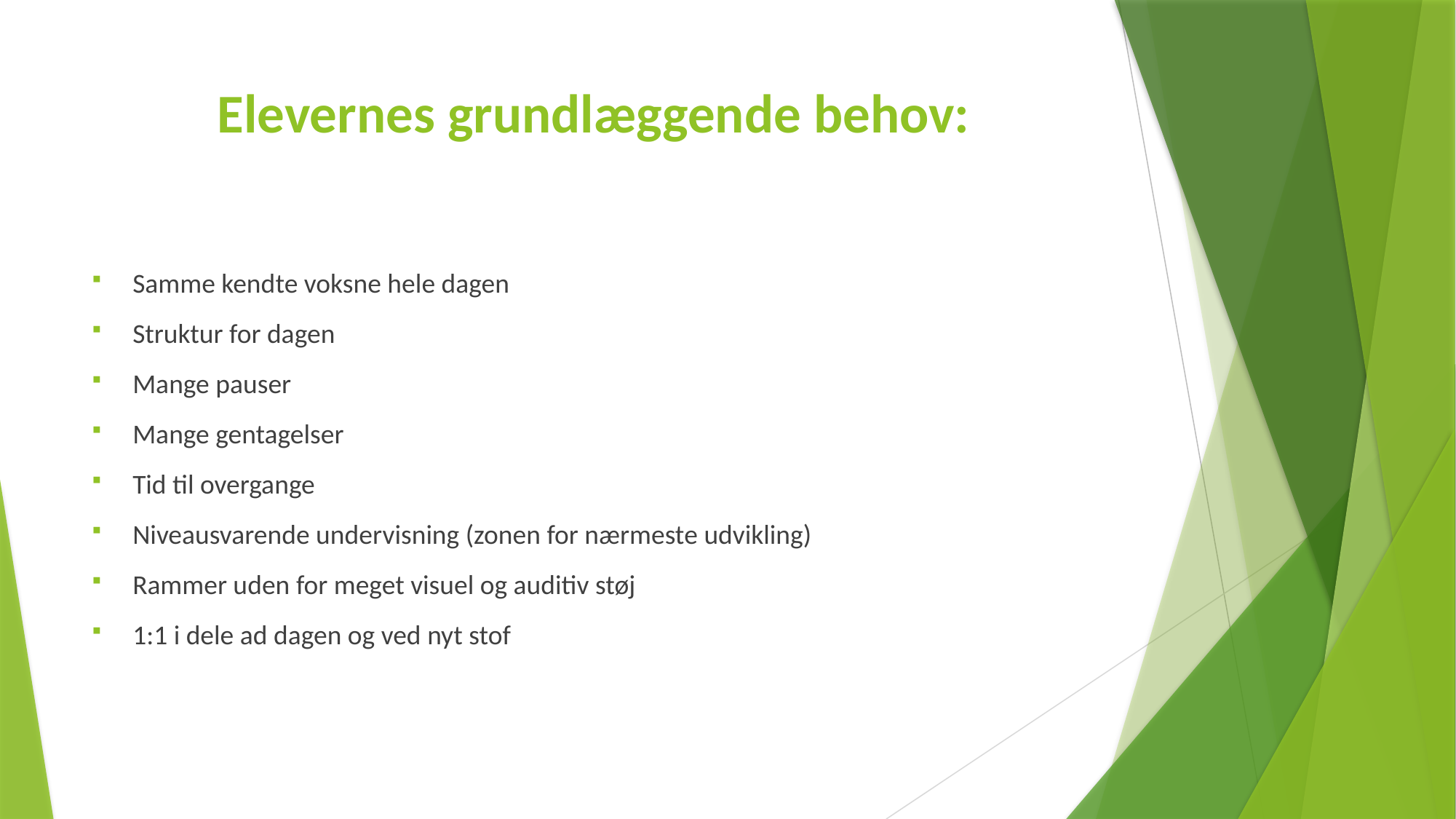

# Elevernes grundlæggende behov:
Samme kendte voksne hele dagen
Struktur for dagen
Mange pauser
Mange gentagelser
Tid til overgange
Niveausvarende undervisning (zonen for nærmeste udvikling)
Rammer uden for meget visuel og auditiv støj
1:1 i dele ad dagen og ved nyt stof